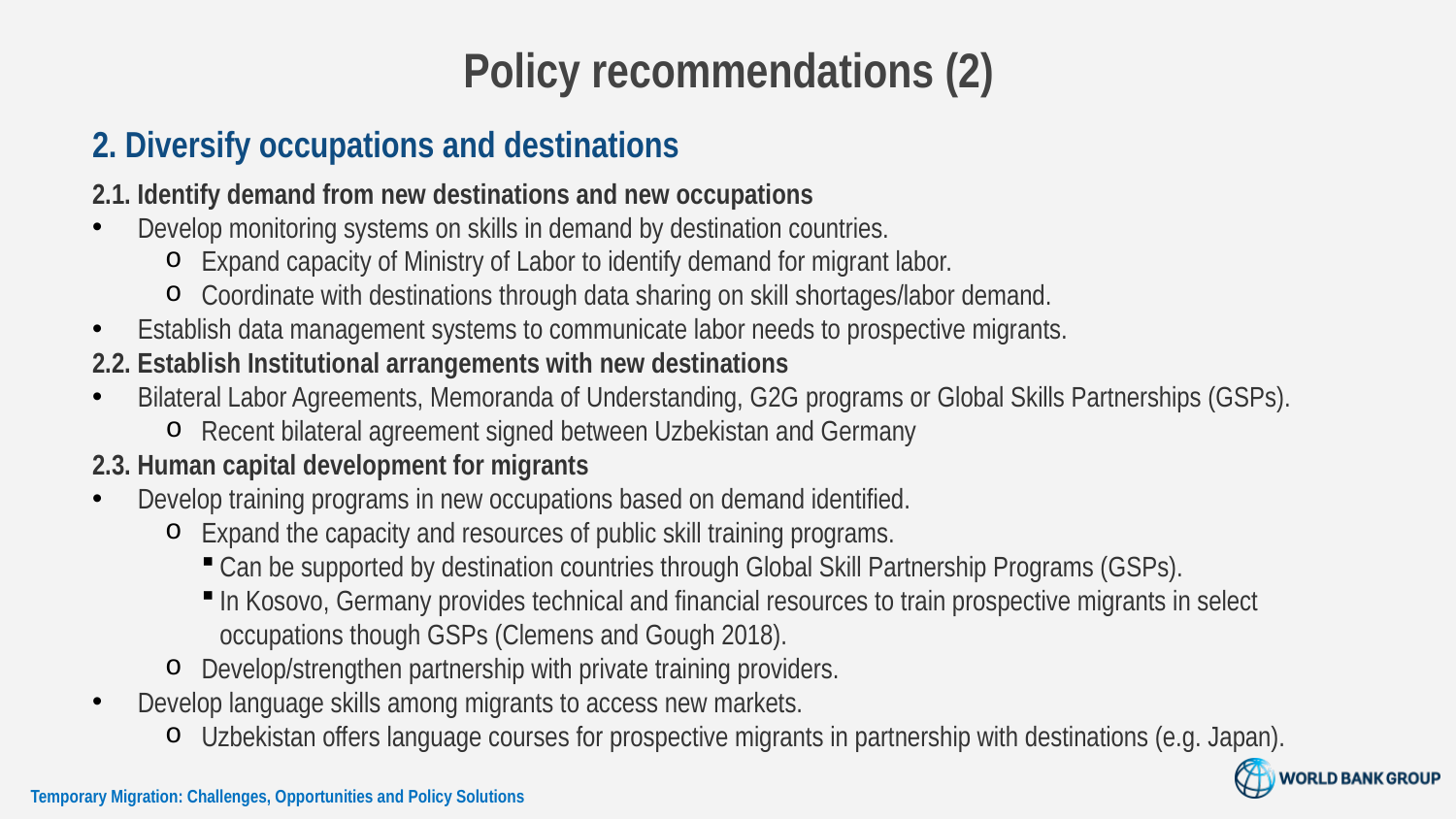

# Policy recommendations (2)
2. Diversify occupations and destinations
2.1. Identify demand from new destinations and new occupations
Develop monitoring systems on skills in demand by destination countries.
Expand capacity of Ministry of Labor to identify demand for migrant labor.
Coordinate with destinations through data sharing on skill shortages/labor demand.
Establish data management systems to communicate labor needs to prospective migrants.
2.2. Establish Institutional arrangements with new destinations
Bilateral Labor Agreements, Memoranda of Understanding, G2G programs or Global Skills Partnerships (GSPs).
Recent bilateral agreement signed between Uzbekistan and Germany
2.3. Human capital development for migrants
Develop training programs in new occupations based on demand identified.
Expand the capacity and resources of public skill training programs.
Can be supported by destination countries through Global Skill Partnership Programs (GSPs).
In Kosovo, Germany provides technical and financial resources to train prospective migrants in select occupations though GSPs (Clemens and Gough 2018).
Develop/strengthen partnership with private training providers.
Develop language skills among migrants to access new markets.
Uzbekistan offers language courses for prospective migrants in partnership with destinations (e.g. Japan).